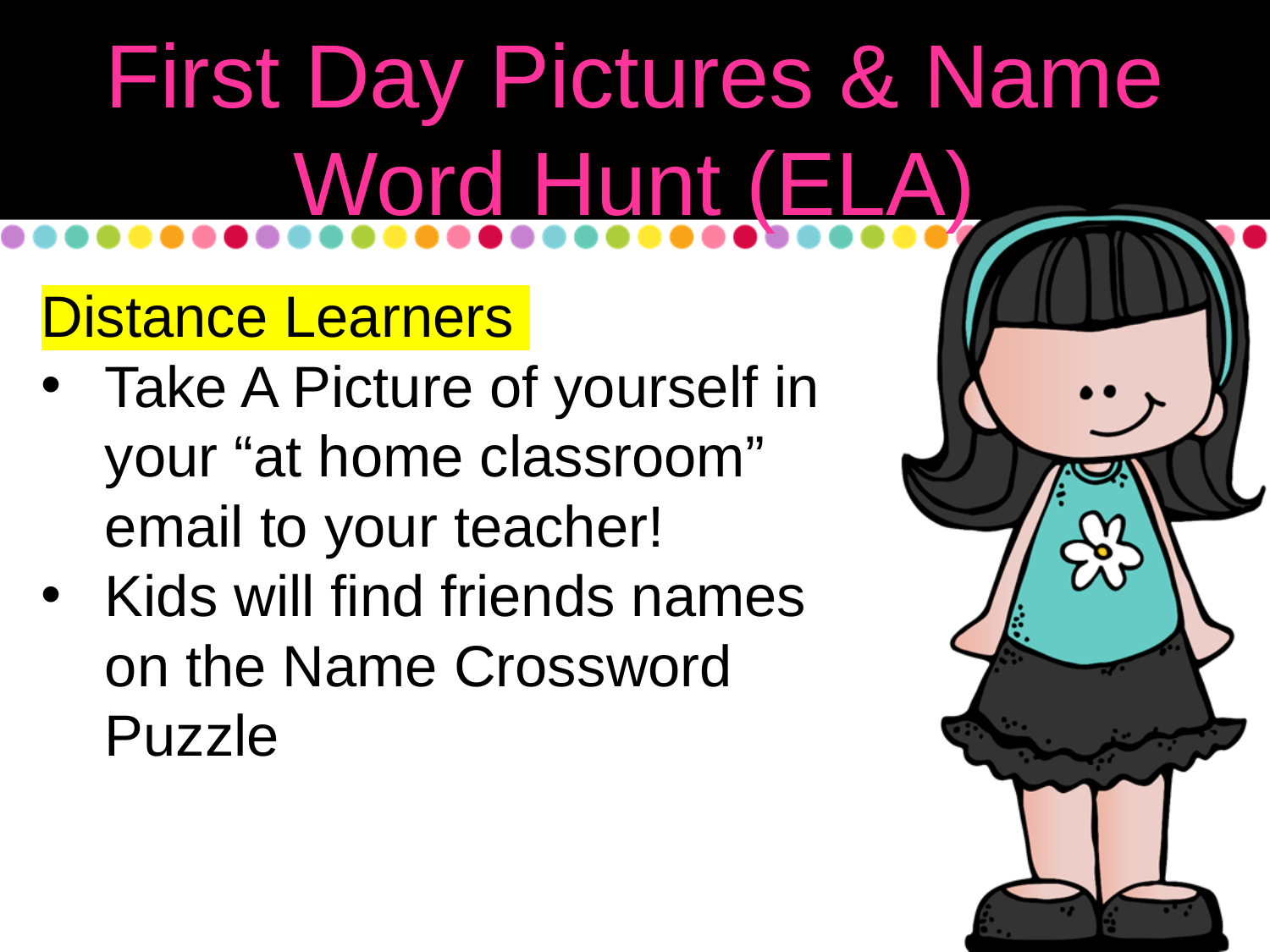

First Day Pictures & Name Word Hunt (ELA)
Distance Learners
Take A Picture of yourself in your “at home classroom” email to your teacher!
Kids will find friends names on the Name Crossword Puzzle